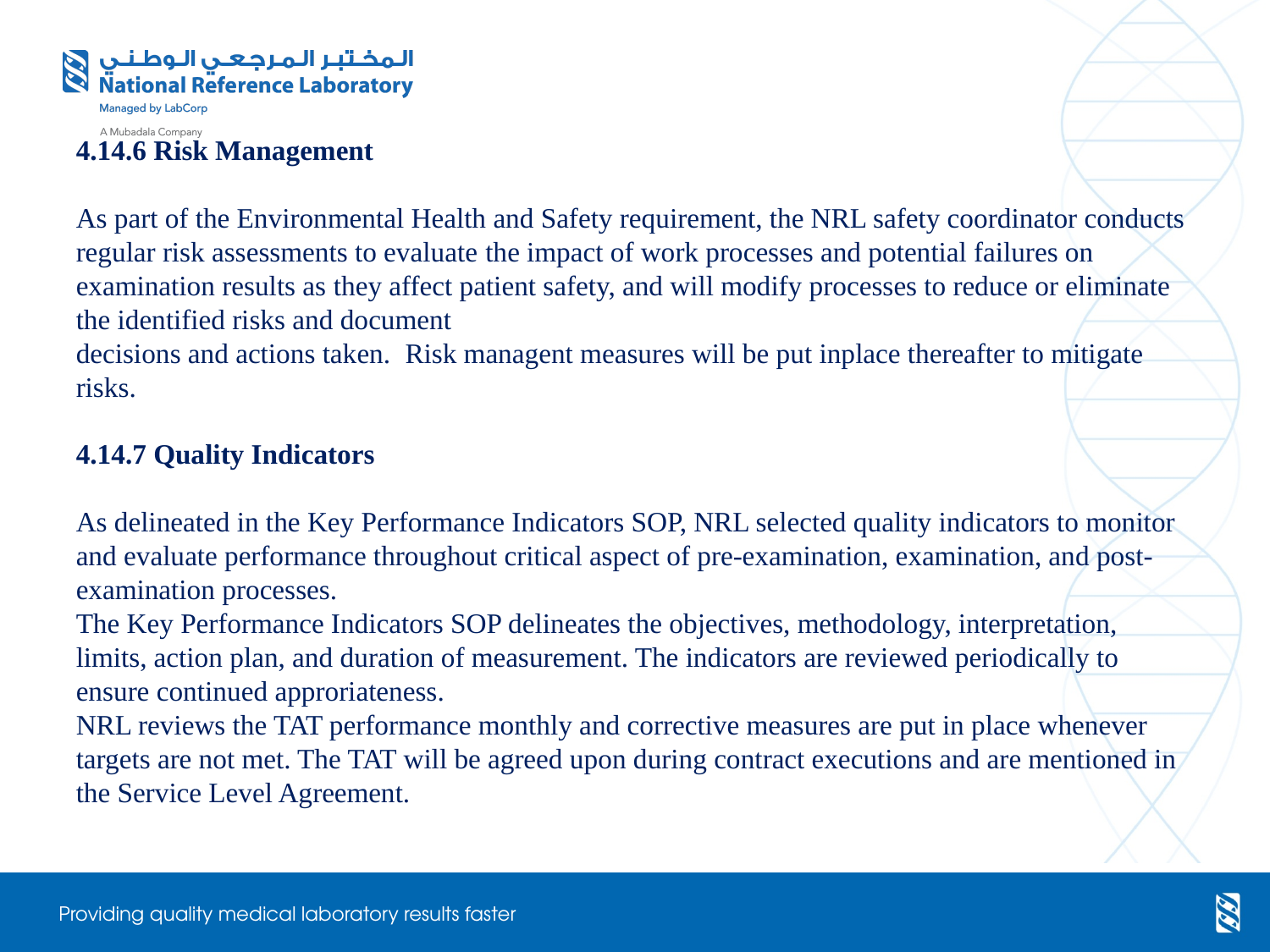

4.14.6 Risk Management

As part of the Environmental Health and Safety requirement, the NRL safety coordinator conducts regular risk assessments to evaluate the impact of work processes and potential failures on examination results as they affect patient safety, and will modify processes to reduce or eliminate the identified risks and document
decisions and actions taken.  Risk managent measures will be put inplace thereafter to mitigate risks.

4.14.7 Quality Indicators

As delineated in the Key Performance Indicators SOP, NRL selected quality indicators to monitor and evaluate performance throughout critical aspect of pre-examination, examination, and post-examination processes.
The Key Performance Indicators SOP delineates the objectives, methodology, interpretation, limits, action plan, and duration of measurement. The indicators are reviewed periodically to ensure continued approriateness.
NRL reviews the TAT performance monthly and corrective measures are put in place whenever targets are not met. The TAT will be agreed upon during contract executions and are mentioned in the Service Level Agreement.